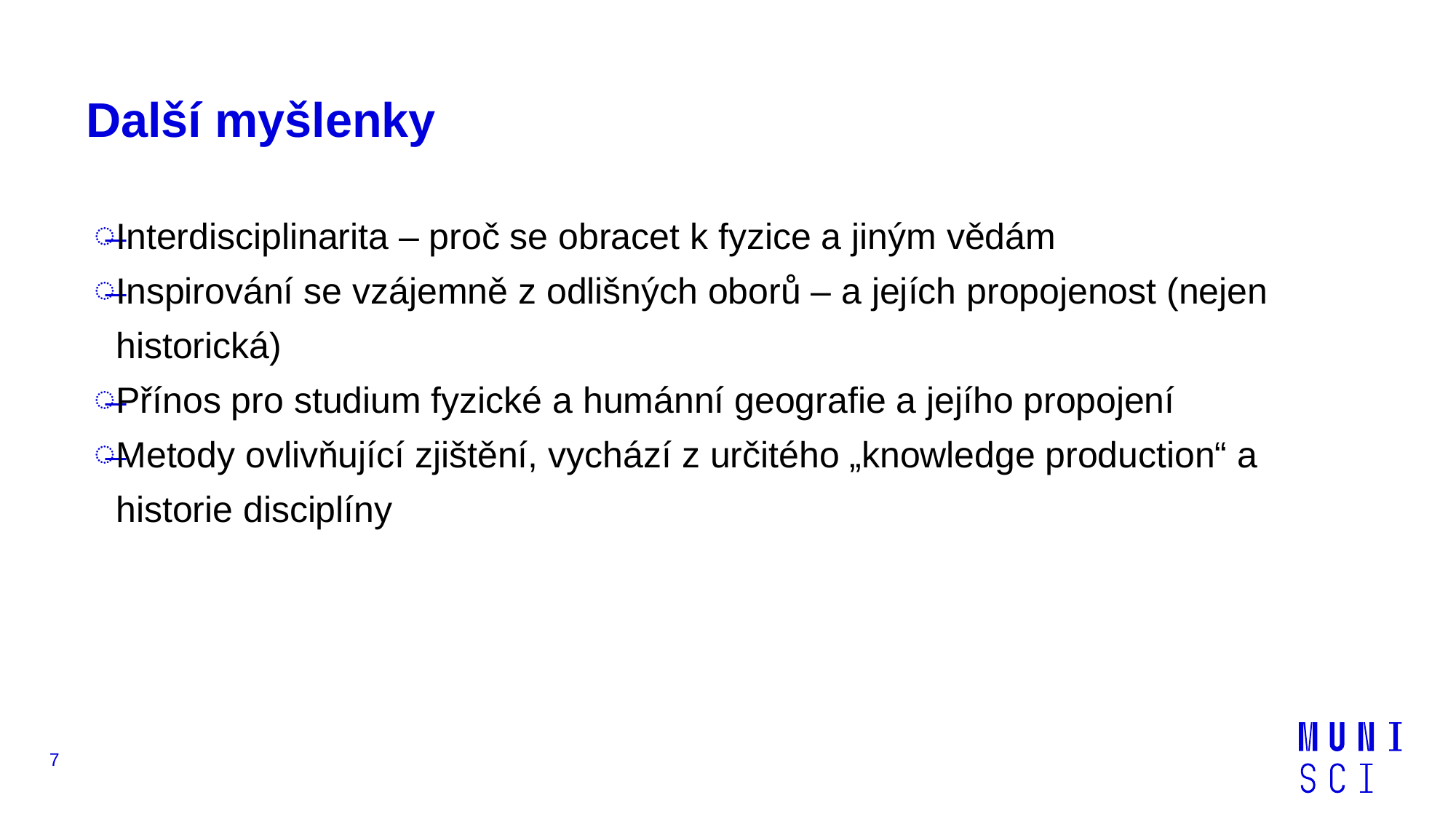

# Další myšlenky
Interdisciplinarita – proč se obracet k fyzice a jiným vědám
Inspirování se vzájemně z odlišných oborů – a jejích propojenost (nejen historická)
Přínos pro studium fyzické a humánní geografie a jejího propojení
Metody ovlivňující zjištění, vychází z určitého „knowledge production“ a historie disciplíny
7